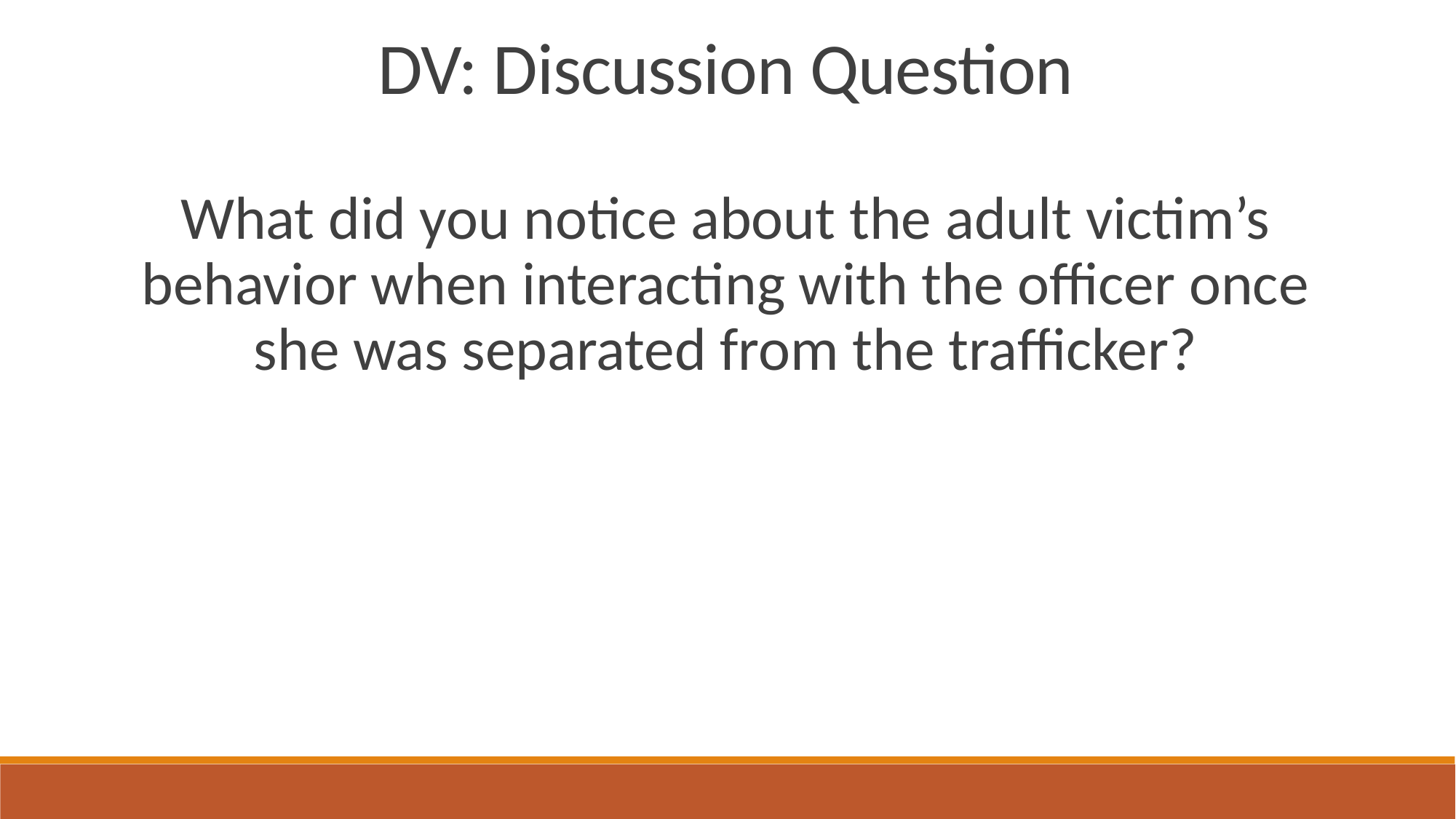

DV: Discussion Question

What did you notice about the adult victim’s behavior when interacting with the officer once she was separated from the trafficker?